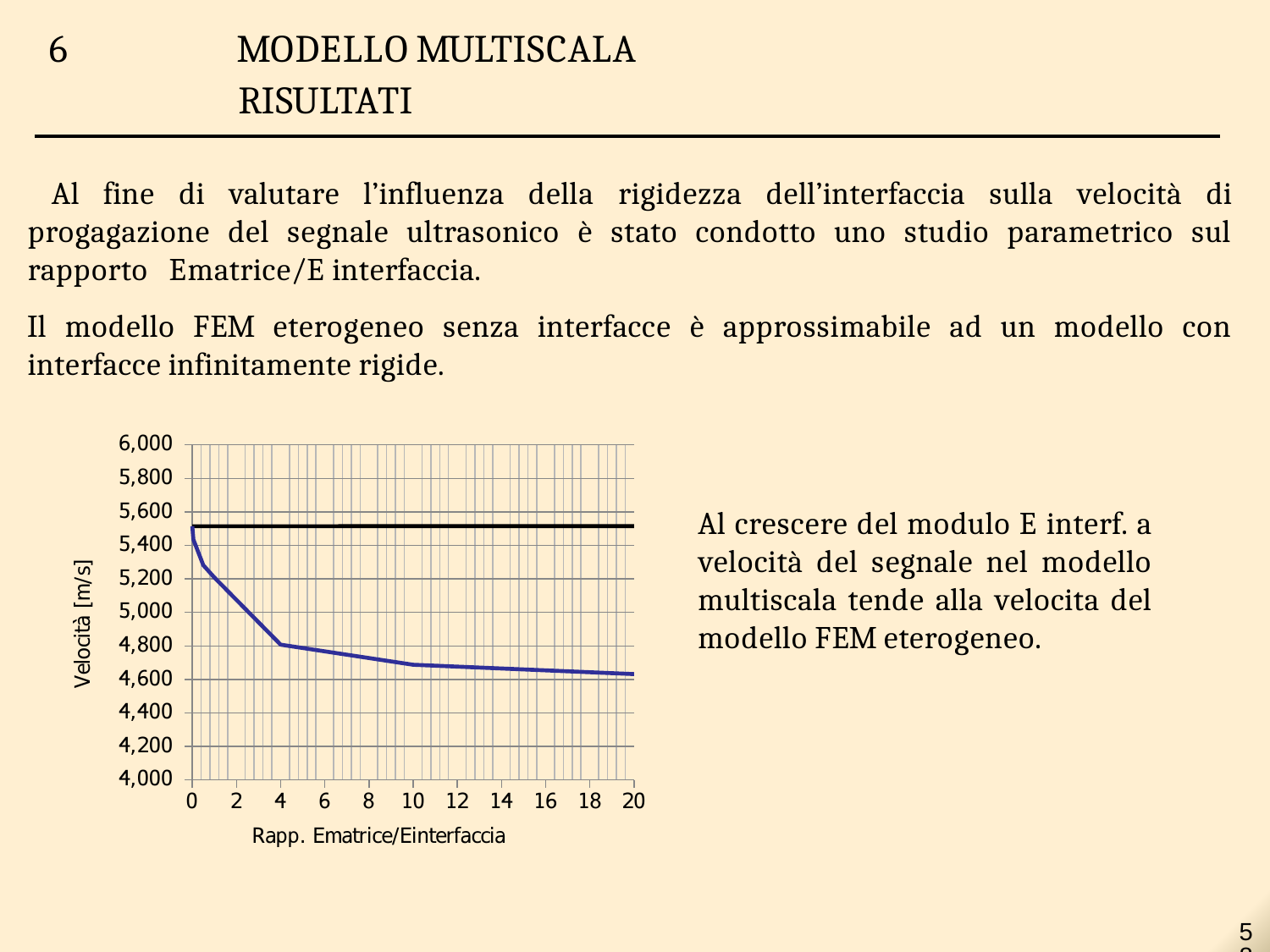

6 		MODELLO MULTISCALA
		RISULTATI

 Al fine di valutare l’influenza della rigidezza dell’interfaccia sulla velocità di progagazione del segnale ultrasonico è stato condotto uno studio parametrico sul rapporto   Ematrice/E interfaccia.
Il modello FEM eterogeneo senza interfacce è approssimabile ad un modello con interfacce infinitamente rigide.

### Chart

| Category |  |  |
|---|---|---|
Al crescere del modulo E interf. a velocità del segnale nel modello multiscala tende alla velocita del modello FEM eterogeneo.
58